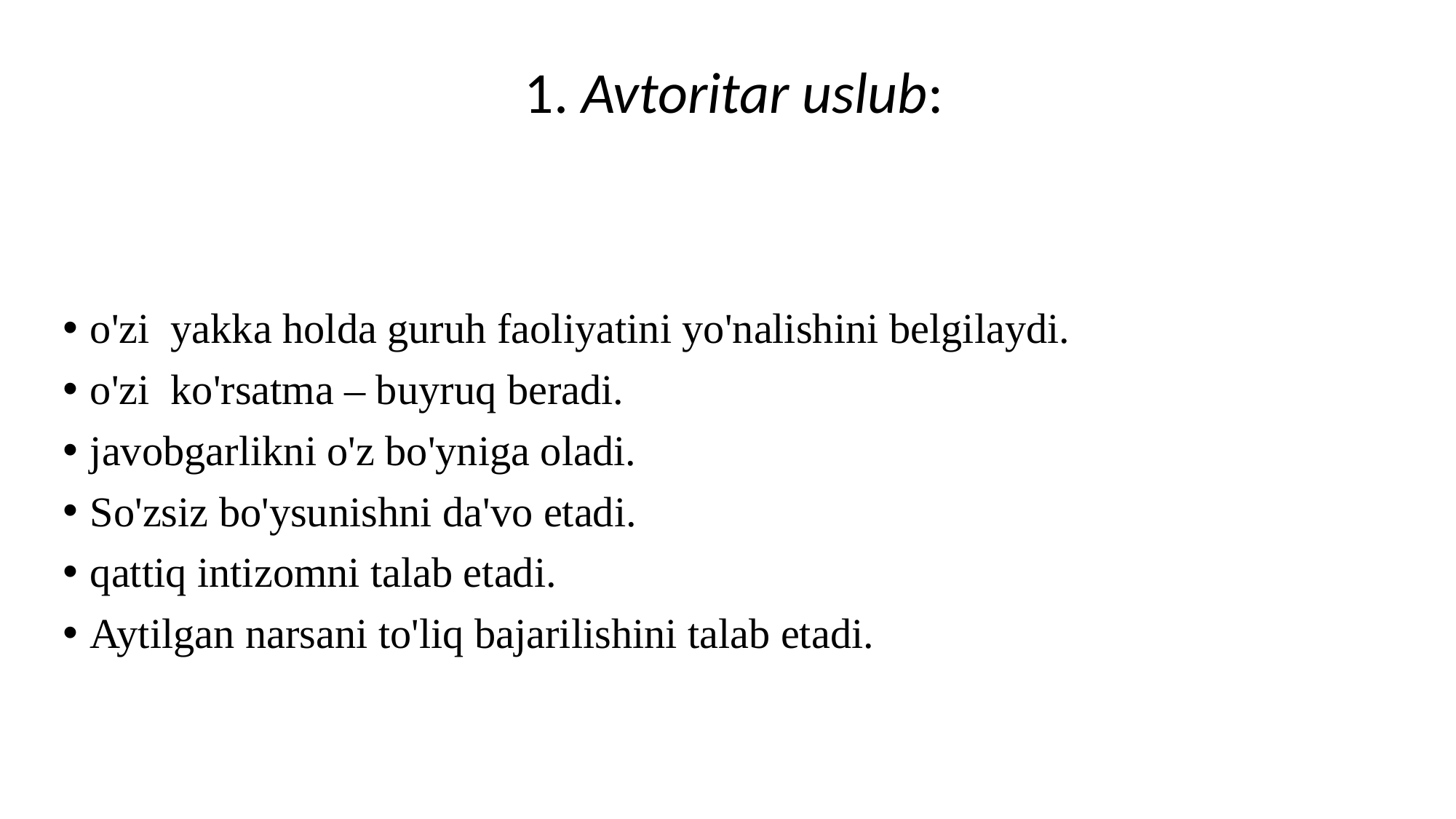

# 1. Avtoritar uslub:

o'zi  yakka holda guruh faoliyatini yo'nalishini belgilaydi.
o'zi  ko'rsatma – buyruq beradi.
javobgarlikni o'z bo'yniga oladi.
So'zsiz bo'ysunishni da'vo etadi.
qattiq intizomni talab etadi.
Aytilgan narsani to'liq bajarilishini talab etadi.